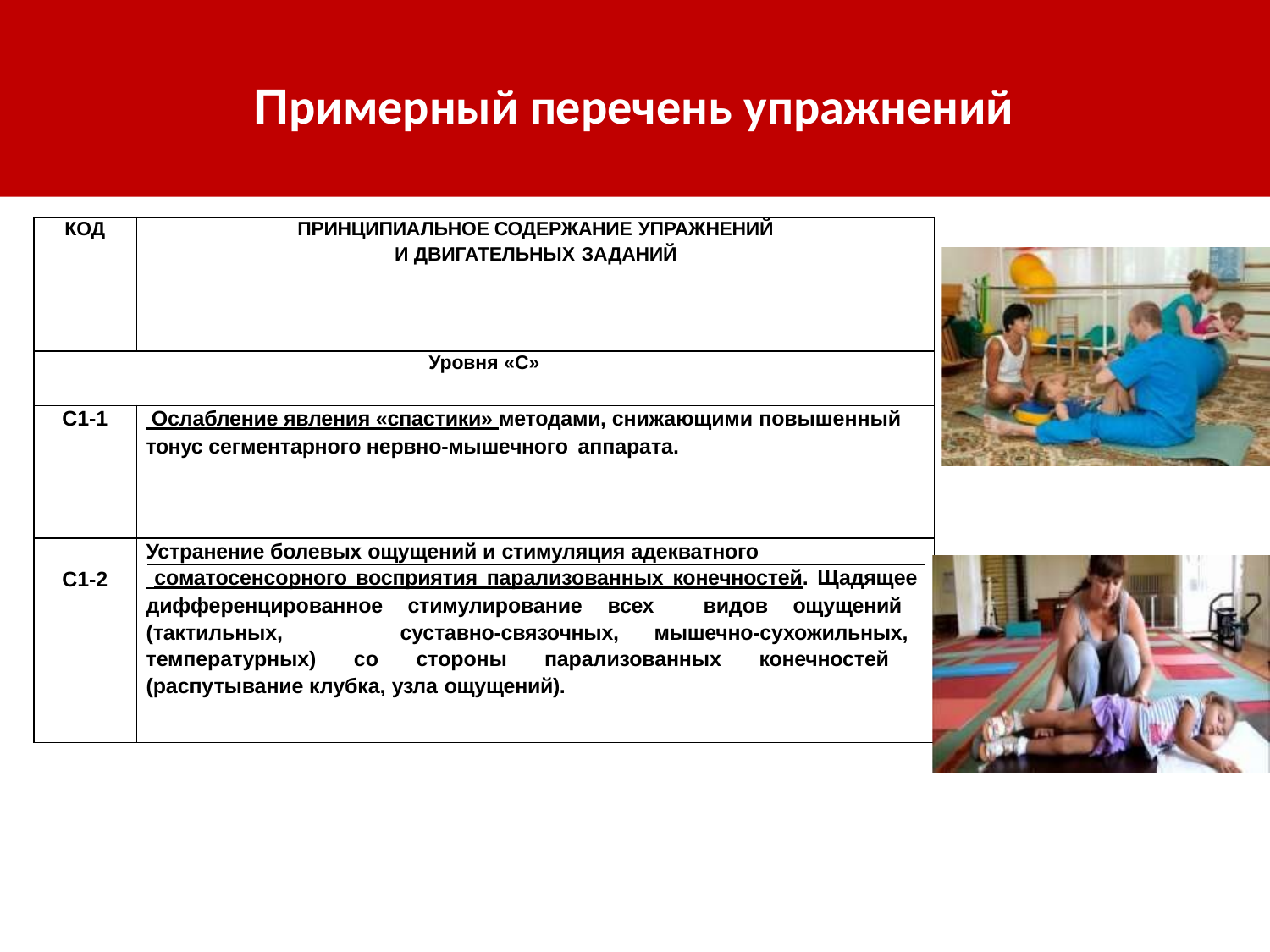

# Примерный перечень упражнений
| КОД | ПРИНЦИПИАЛЬНОЕ СОДЕРЖАНИЕ УПРАЖНЕНИЙ И ДВИГАТЕЛЬНЫХ ЗАДАНИЙ |
| --- | --- |
| Уровня «С» |  |
| С1-1 | Ослабление явления «спастики» методами, снижающими повышенный тонус сегментарного нервно-мышечного аппарата. |
| С1-2 | Устранение болевых ощущений и стимуляция адекватного соматосенсорного восприятия парализованных конечностей. Щадящее дифференцированное стимулирование всех видов ощущений (тактильных, суставно-связочных, мышечно-сухожильных, температурных) со стороны парализованных конечностей (распутывание клубка, узла ощущений). |